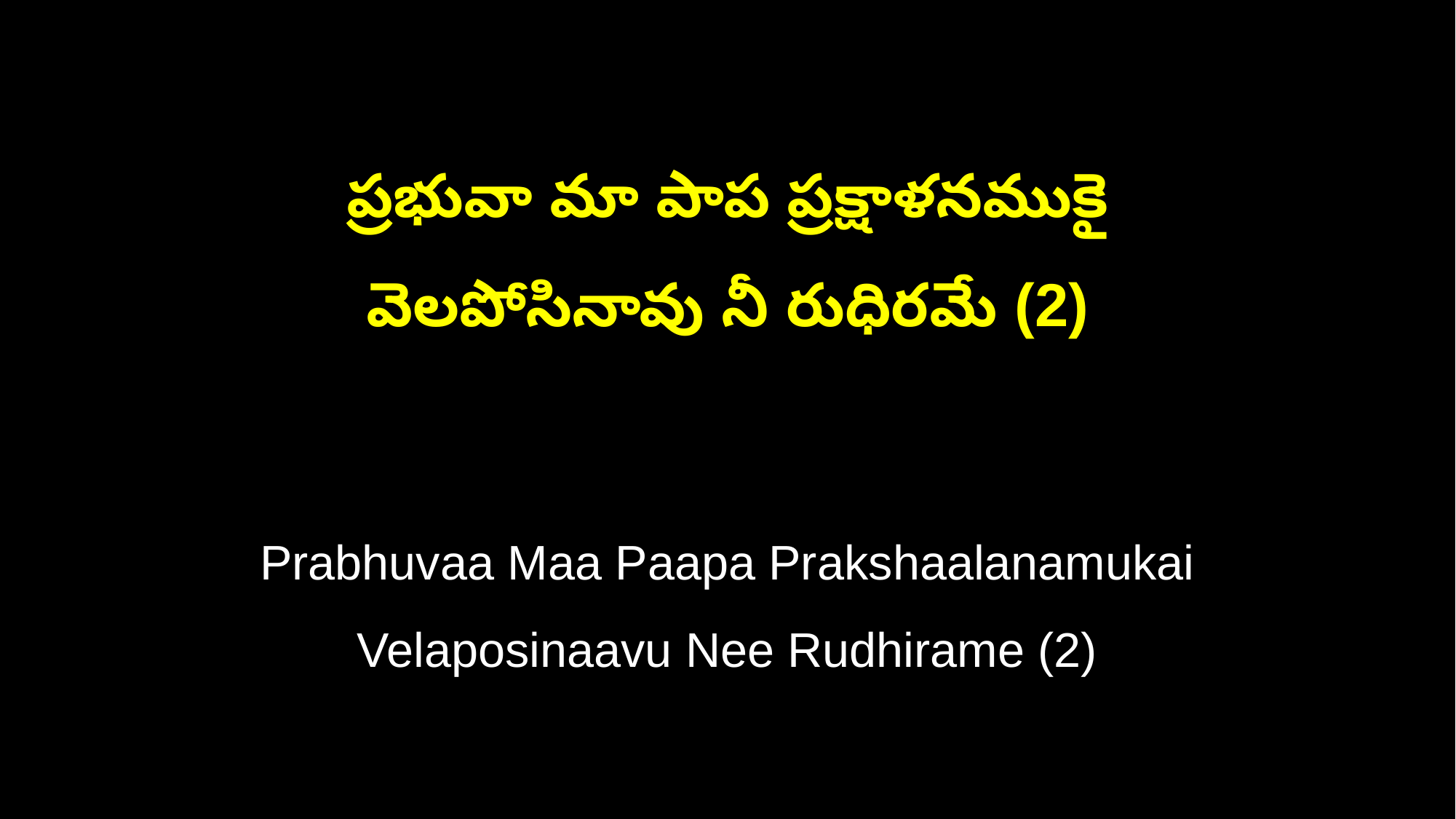

ప్రభువా మా పాప ప్రక్షాళనముకై
వెలపోసినావు నీ రుధిరమే (2)
Prabhuvaa Maa Paapa Prakshaalanamukai
Velaposinaavu Nee Rudhirame (2)